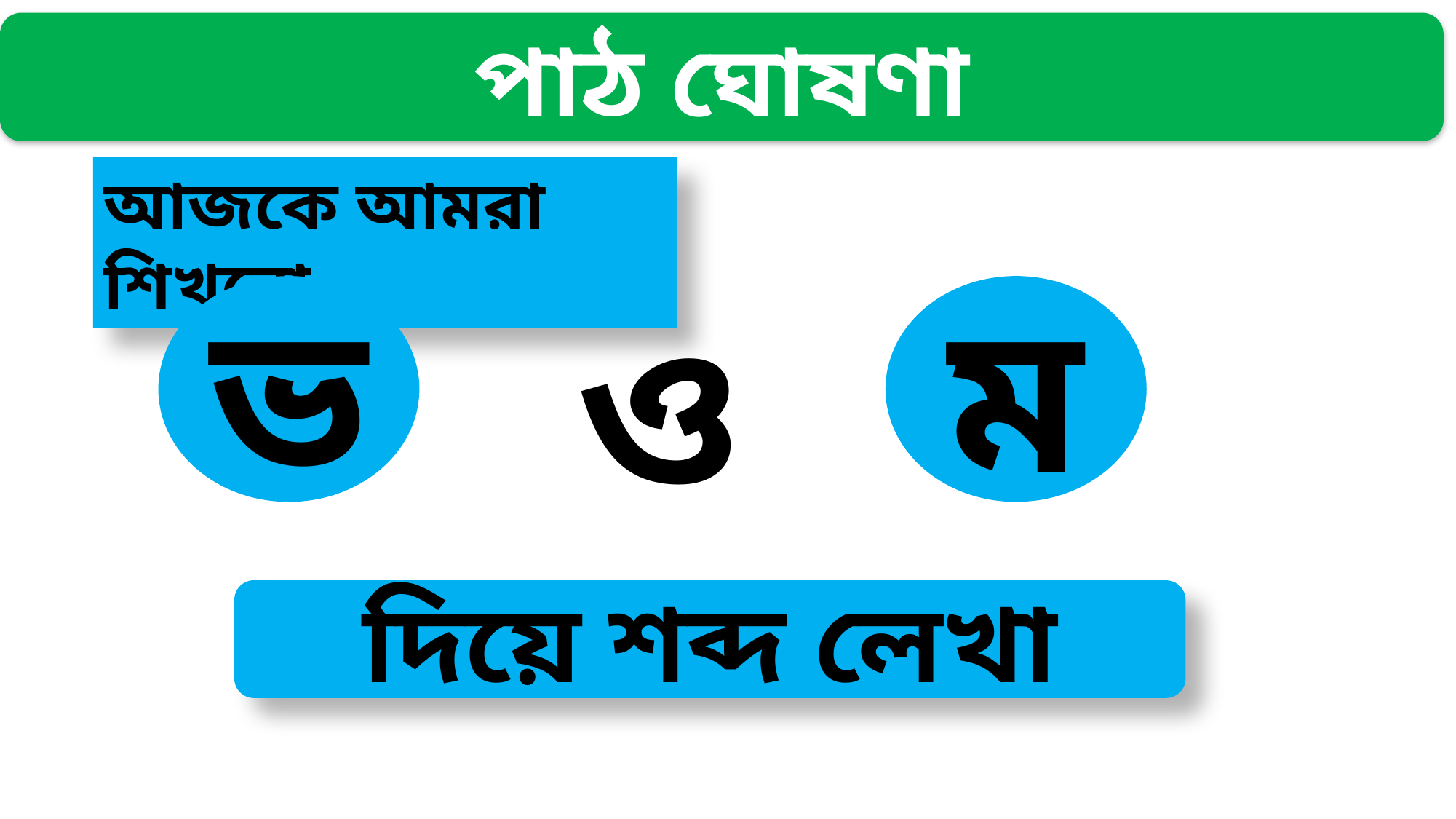

পাঠ ঘোষণা
আজকে আমরা শিখবো...
ভ
ও
ম
দিয়ে শব্দ লেখা